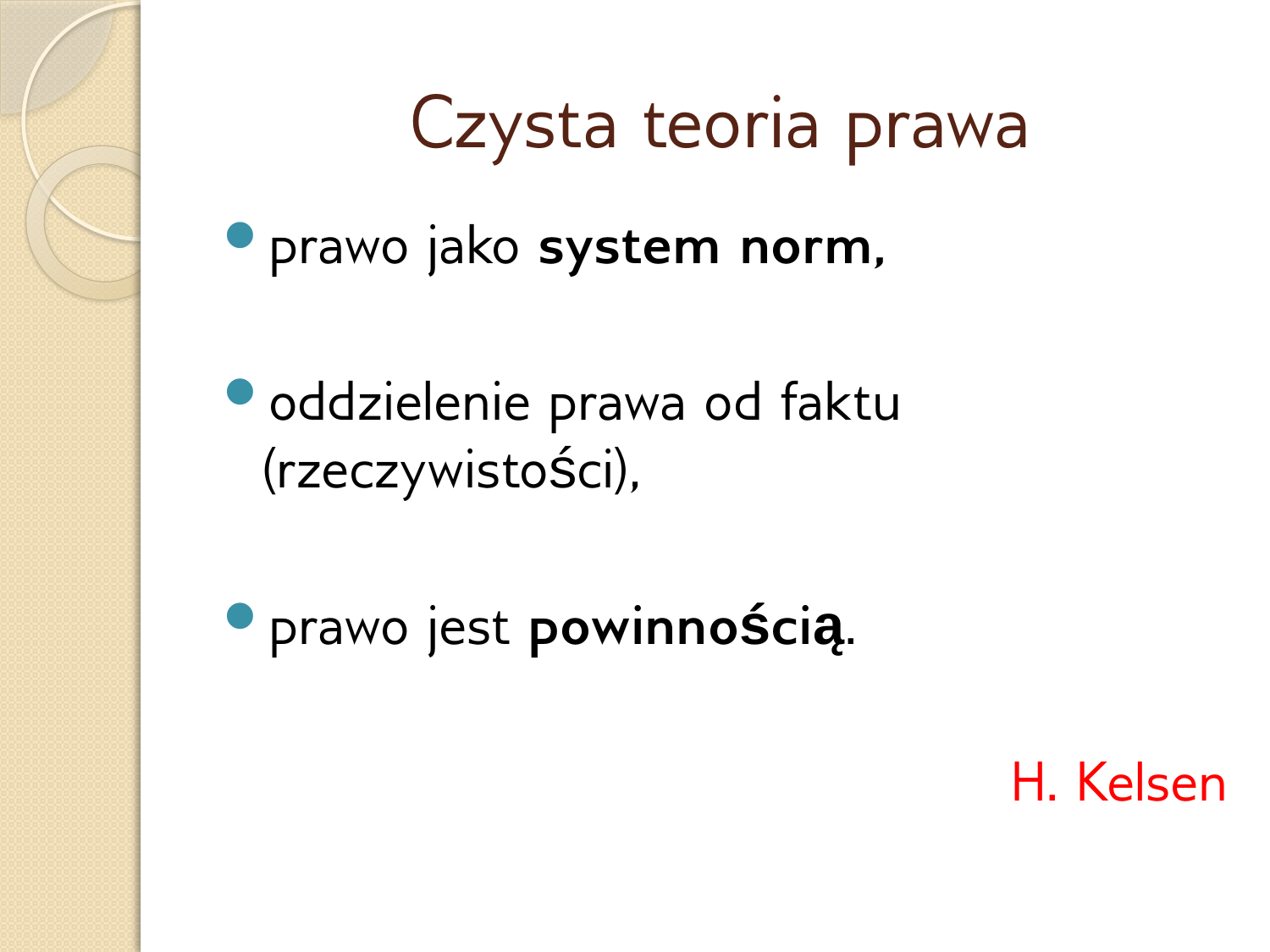

# Czysta teoria prawa
prawo jako system norm,

oddzielenie prawa od faktu (rzeczywistości),

prawo jest powinnością.

H. Kelsen